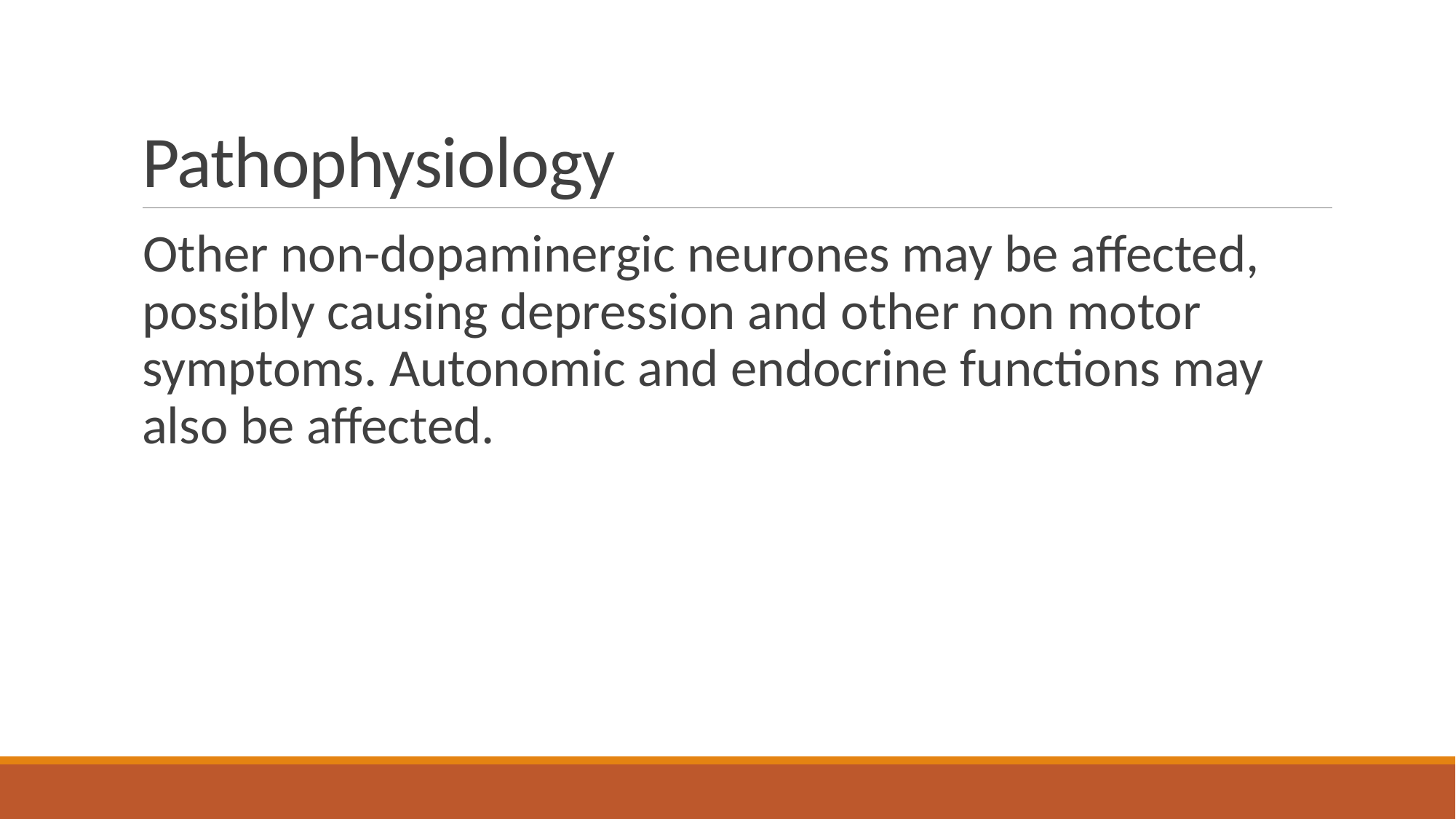

# Pathophysiology
Other non-dopaminergic neurones may be affected, possibly causing depression and other non motor symptoms. Autonomic and endocrine functions may also be affected.